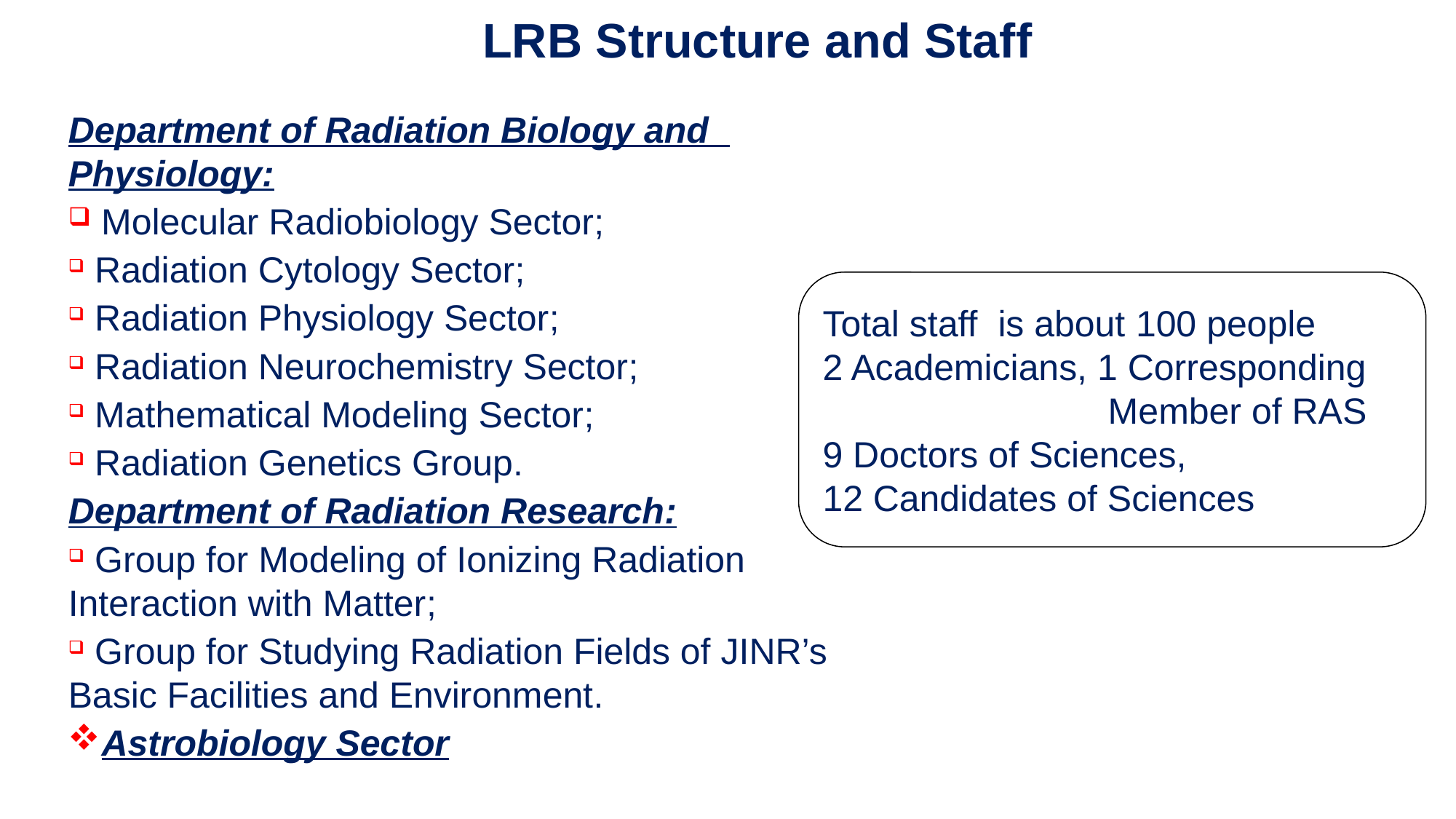

# LRB Structure and Staff
Department of Radiation Biology and   Physiology:
 Molecular Radiobiology Sector;
 Radiation Cytology Sector;
 Radiation Physiology Sector;
 Radiation Neurochemistry Sector;
 Mathematical Modeling Sector;
 Radiation Genetics Group.
Department of Radiation Research:
 Group for Modeling of Ionizing Radiation Interaction with Matter;
 Group for Studying Radiation Fields of JINR’s Basic Facilities and Environment.
Astrobiology Sector
Total staff  is about 100 people
2 Academicians, 1 Corresponding
                            Member of RAS
9 Doctors of Sciences,
12 Candidates of Sciences